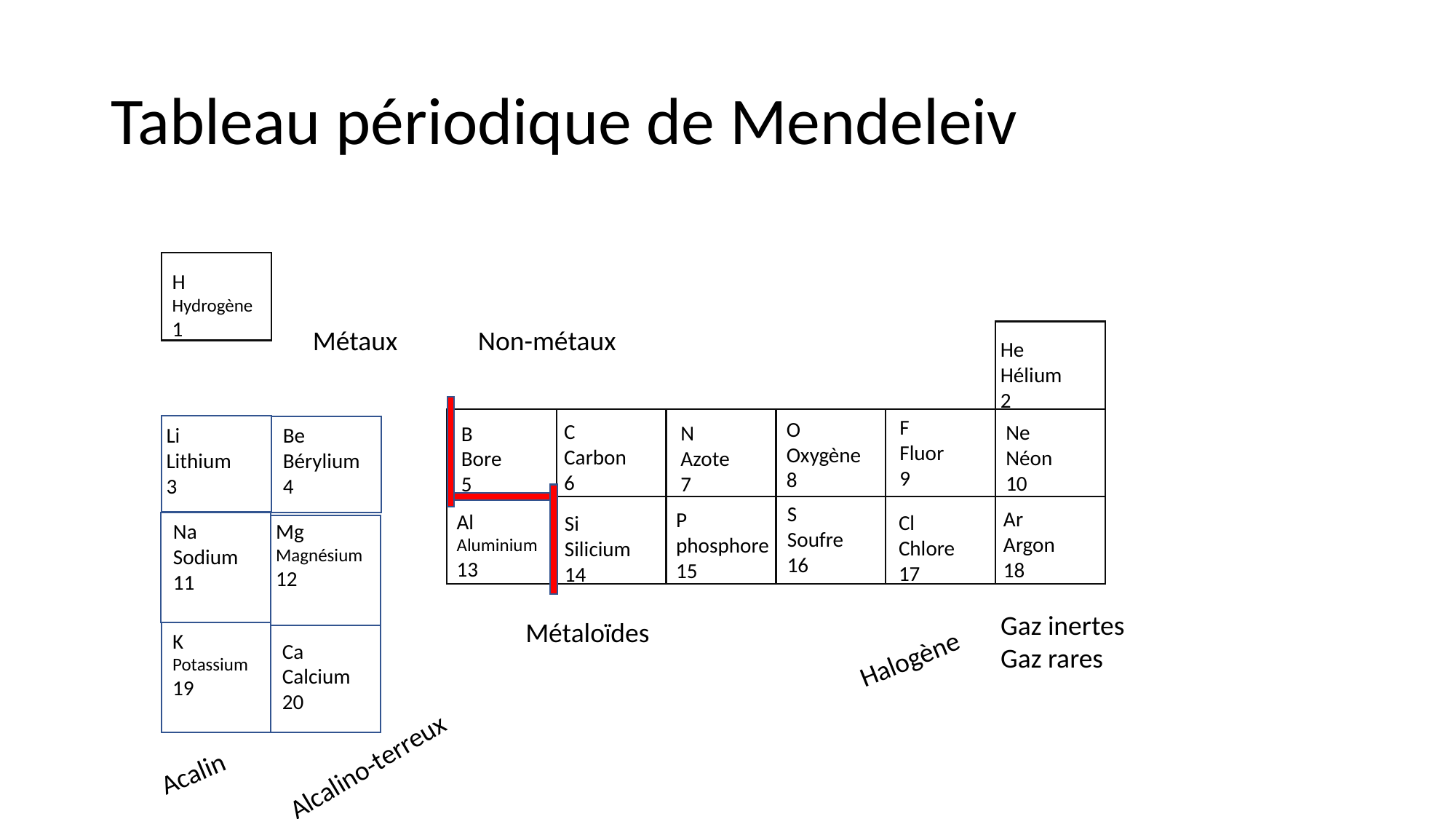

# Tableau périodique de Mendeleiv

H
Hydrogène
1
Métaux             Non-métaux

He
Hélium
2
F
Fluor
9

O
Oxygène
8
C
Carbon
6
Ne
Néon
10
N
Azote
7
B
Bore
5

Be
Bérylium
4
Li
Lithium
3

S
Soufre
16

Ar
Argon
18
P phosphore
15
Al
Aluminium
13
Cl
Chlore
17
Si
Silicium
14

Mg
Magnésium
12
Na
Sodium
11

Halogène
Gaz inertes
Gaz rares
Métaloïdes
K
Potassium
19

Ca
Calcium
20
Acalin
Alcalino-terreux